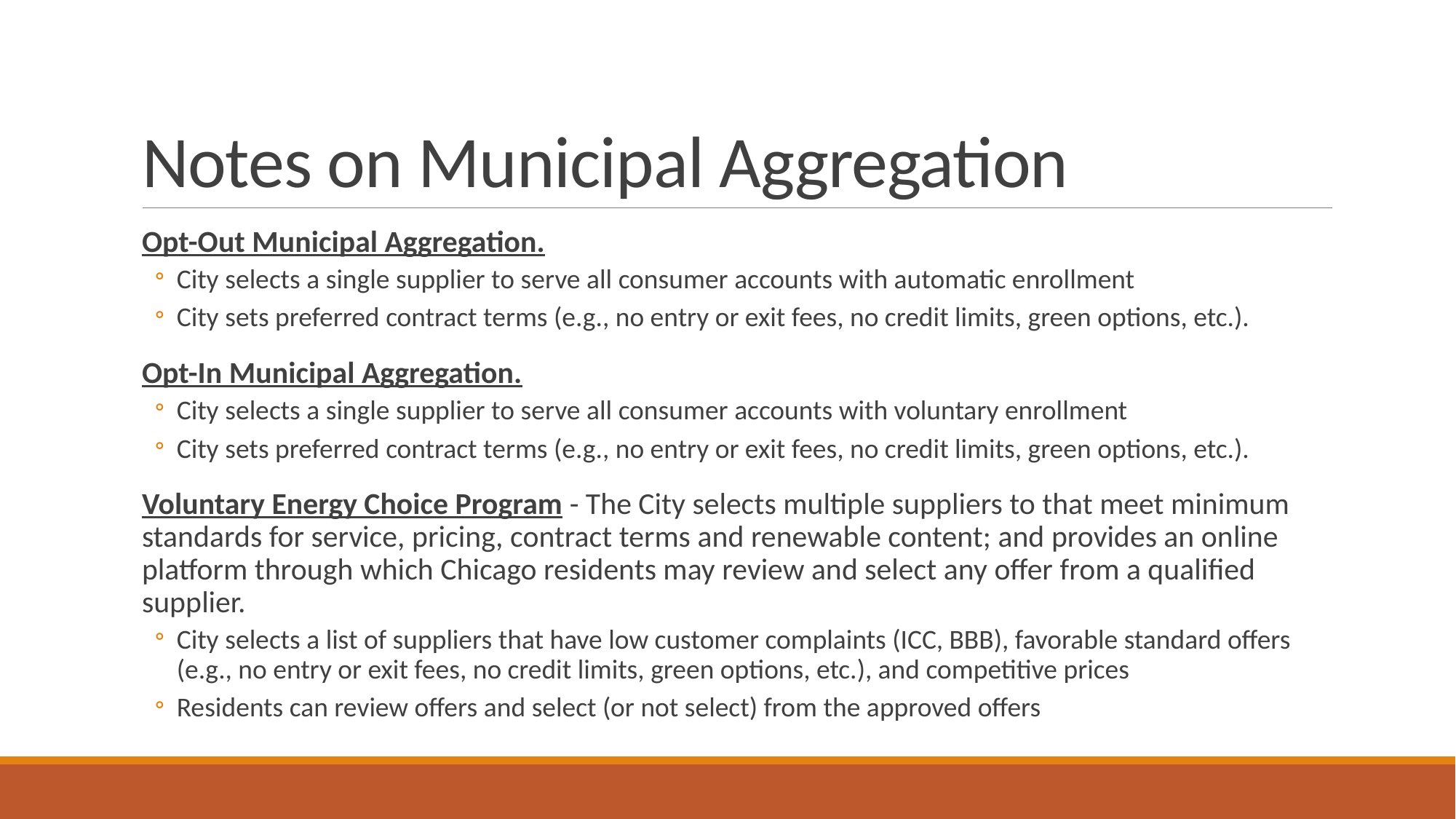

# Notes on Municipal Aggregation
Opt-Out Municipal Aggregation.
City selects a single supplier to serve all consumer accounts with automatic enrollment
City sets preferred contract terms (e.g., no entry or exit fees, no credit limits, green options, etc.).
Opt-In Municipal Aggregation.
City selects a single supplier to serve all consumer accounts with voluntary enrollment
City sets preferred contract terms (e.g., no entry or exit fees, no credit limits, green options, etc.).
Voluntary Energy Choice Program - The City selects multiple suppliers to that meet minimum standards for service, pricing, contract terms and renewable content; and provides an online platform through which Chicago residents may review and select any offer from a qualified supplier.
City selects a list of suppliers that have low customer complaints (ICC, BBB), favorable standard offers (e.g., no entry or exit fees, no credit limits, green options, etc.), and competitive prices
Residents can review offers and select (or not select) from the approved offers